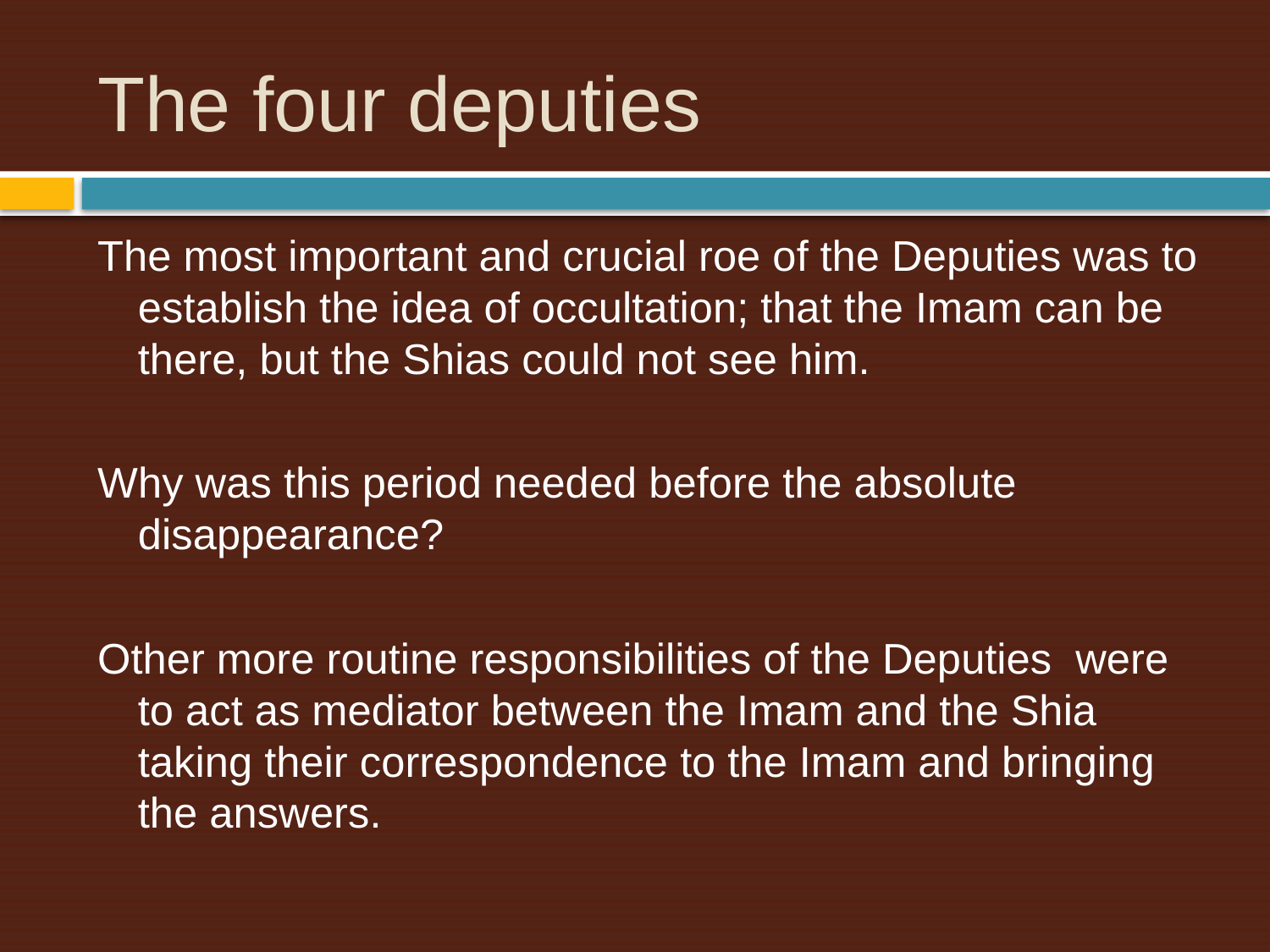

# The four deputies
The most important and crucial roe of the Deputies was to establish the idea of occultation; that the Imam can be there, but the Shias could not see him.

Why was this period needed before the absolute disappearance?

Other more routine responsibilities of the Deputies  were to act as mediator between the Imam and the Shia taking their correspondence to the Imam and bringing the answers.